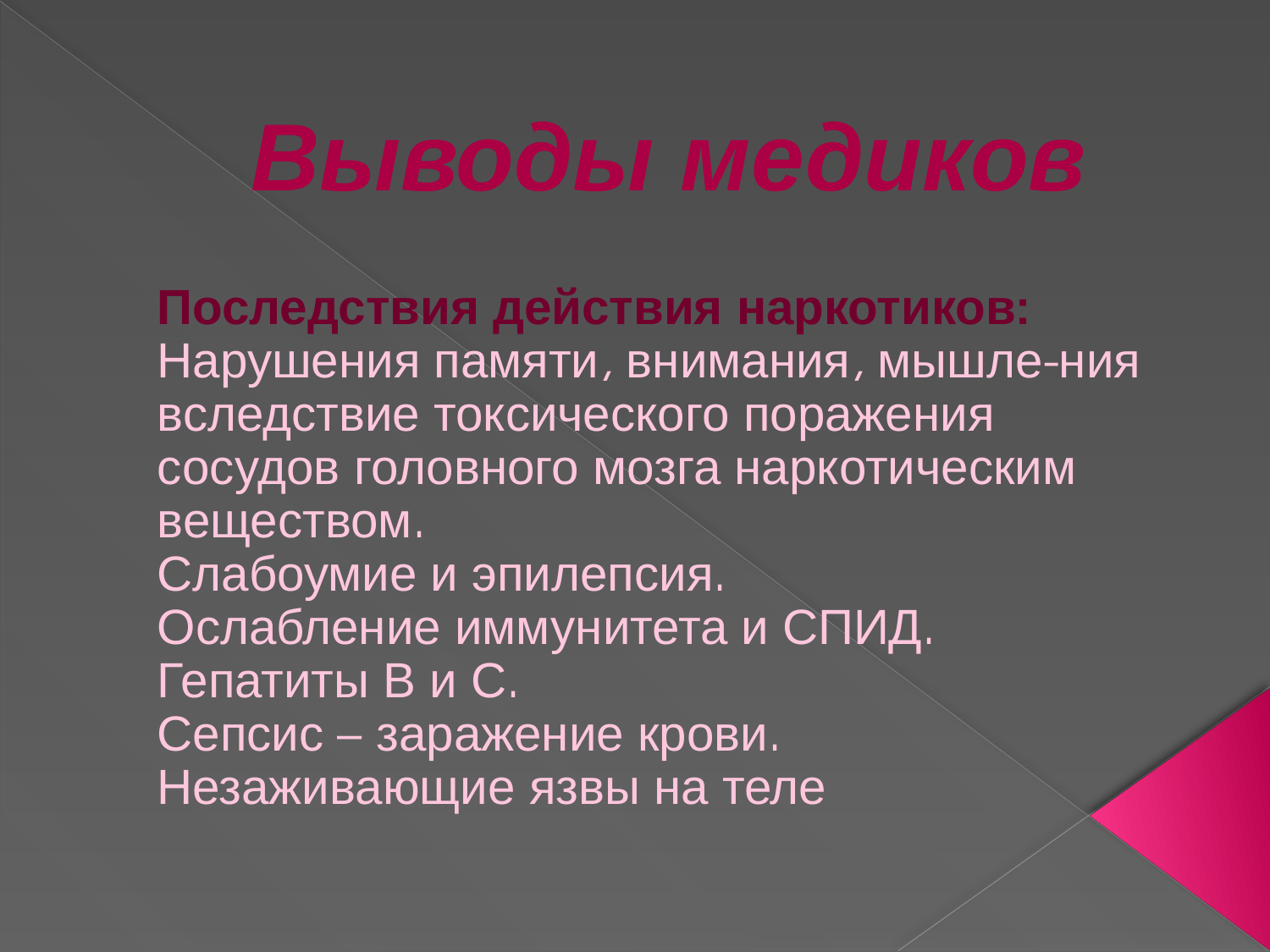

# Выводы медиков
Последствия действия наркотиков:
Нарушения памяти, внимания, мышле-ния вследствие токсического поражения сосудов головного мозга наркотическим веществом.
Слабоумие и эпилепсия.
Ослабление иммунитета и СПИД.
Гепатиты В и С.
Сепсис – заражение крови.
Незаживающие язвы на теле